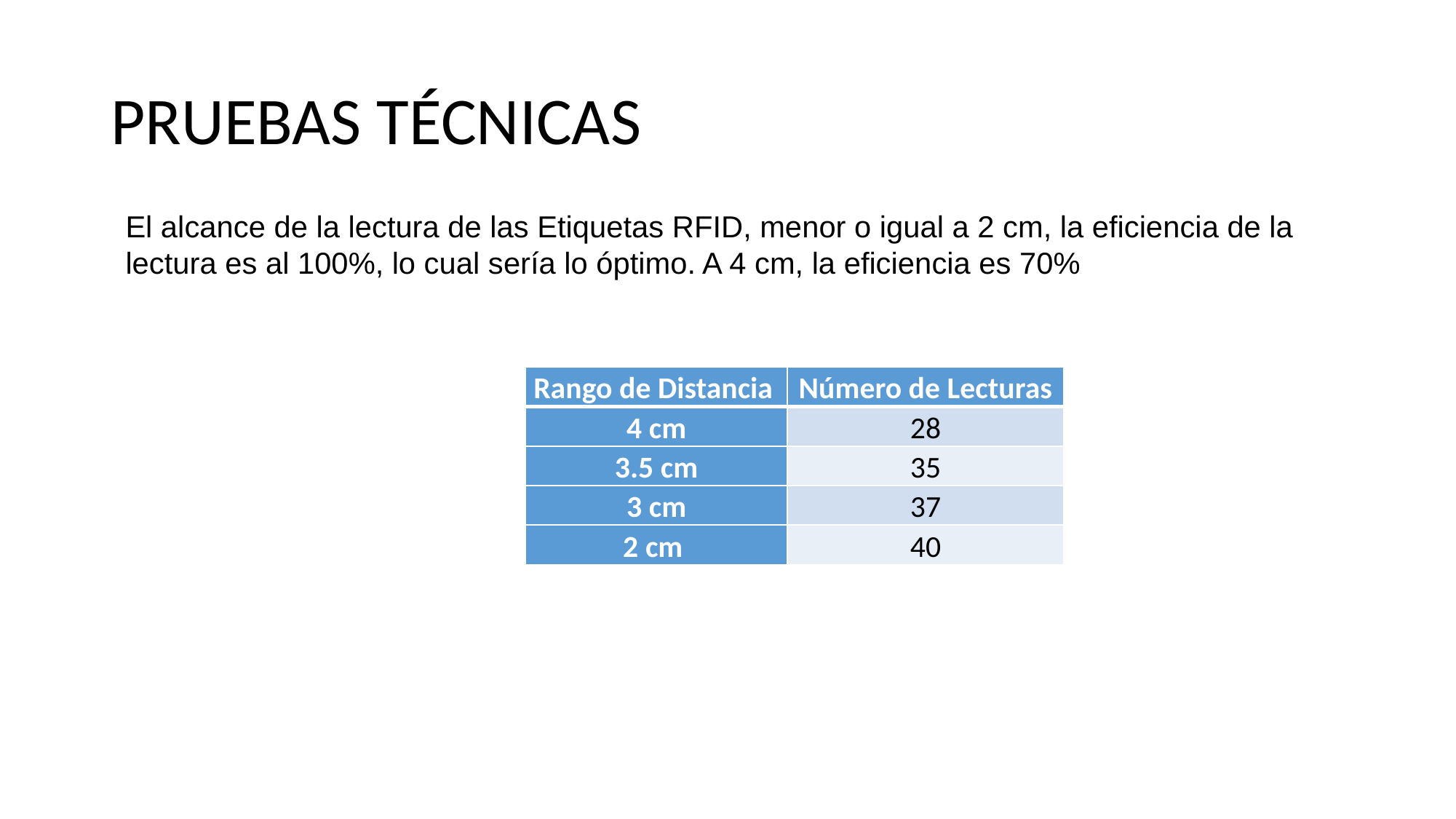

# PRUEBAS TÉCNICAS
El alcance de la lectura de las Etiquetas RFID, menor o igual a 2 cm, la eficiencia de la lectura es al 100%, lo cual sería lo óptimo. A 4 cm, la eficiencia es 70%
| Rango de Distancia | Número de Lecturas |
| --- | --- |
| 4 cm | 28 |
| 3.5 cm | 35 |
| 3 cm | 37 |
| 2 cm | 40 |